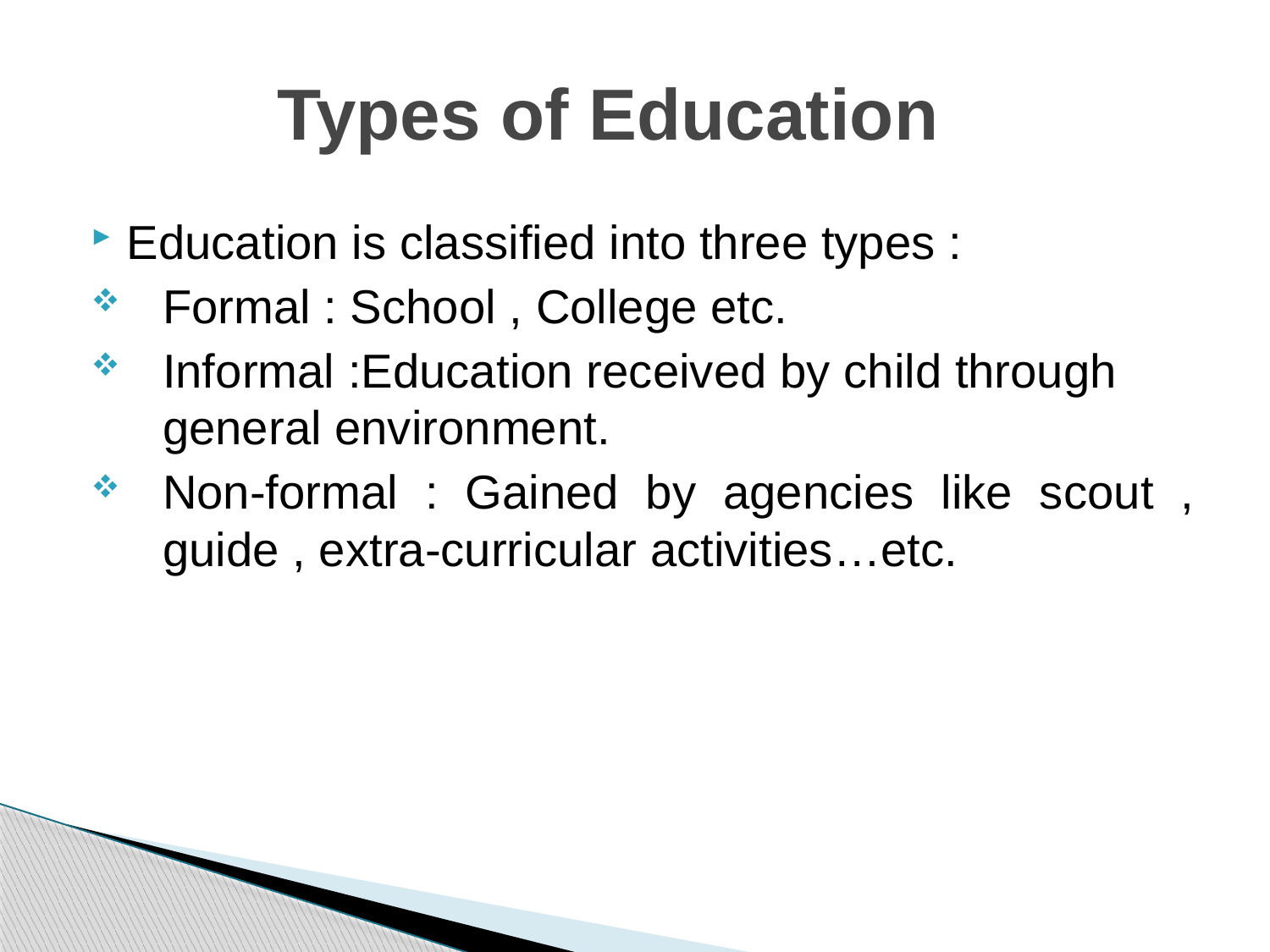

# Types of Education
Education is classified into three types :
Formal : School , College etc.
Informal :Education received by child through general environment.
Non-formal : Gained by agencies like scout , guide , extra-curricular activities…etc.